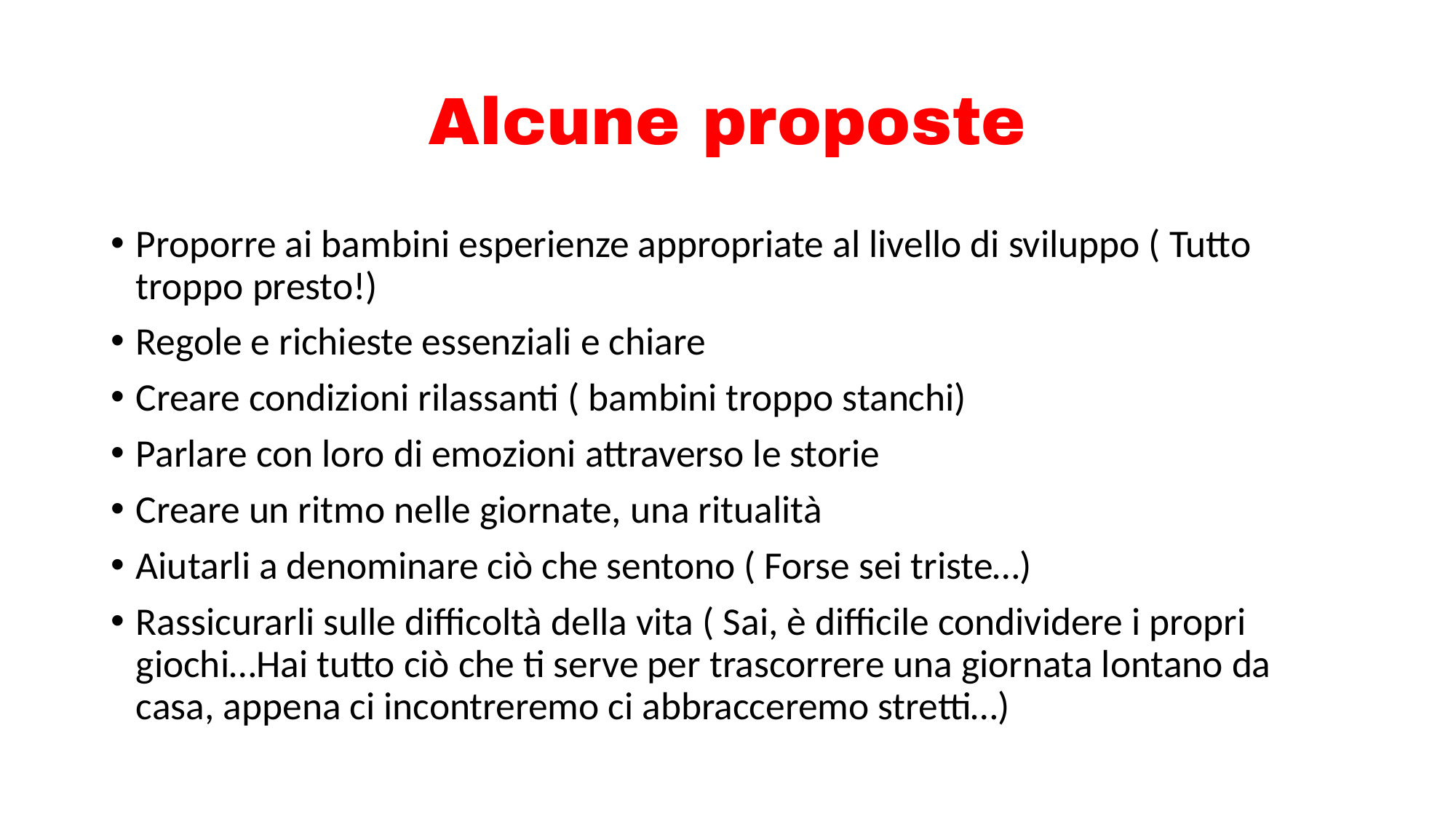

# Alcune proposte
Proporre ai bambini esperienze appropriate al livello di sviluppo ( Tutto troppo presto!)
Regole e richieste essenziali e chiare
Creare condizioni rilassanti ( bambini troppo stanchi)
Parlare con loro di emozioni attraverso le storie
Creare un ritmo nelle giornate, una ritualità
Aiutarli a denominare ciò che sentono ( Forse sei triste…)
Rassicurarli sulle difficoltà della vita ( Sai, è difficile condividere i propri giochi…Hai tutto ciò che ti serve per trascorrere una giornata lontano da casa, appena ci incontreremo ci abbracceremo stretti…)